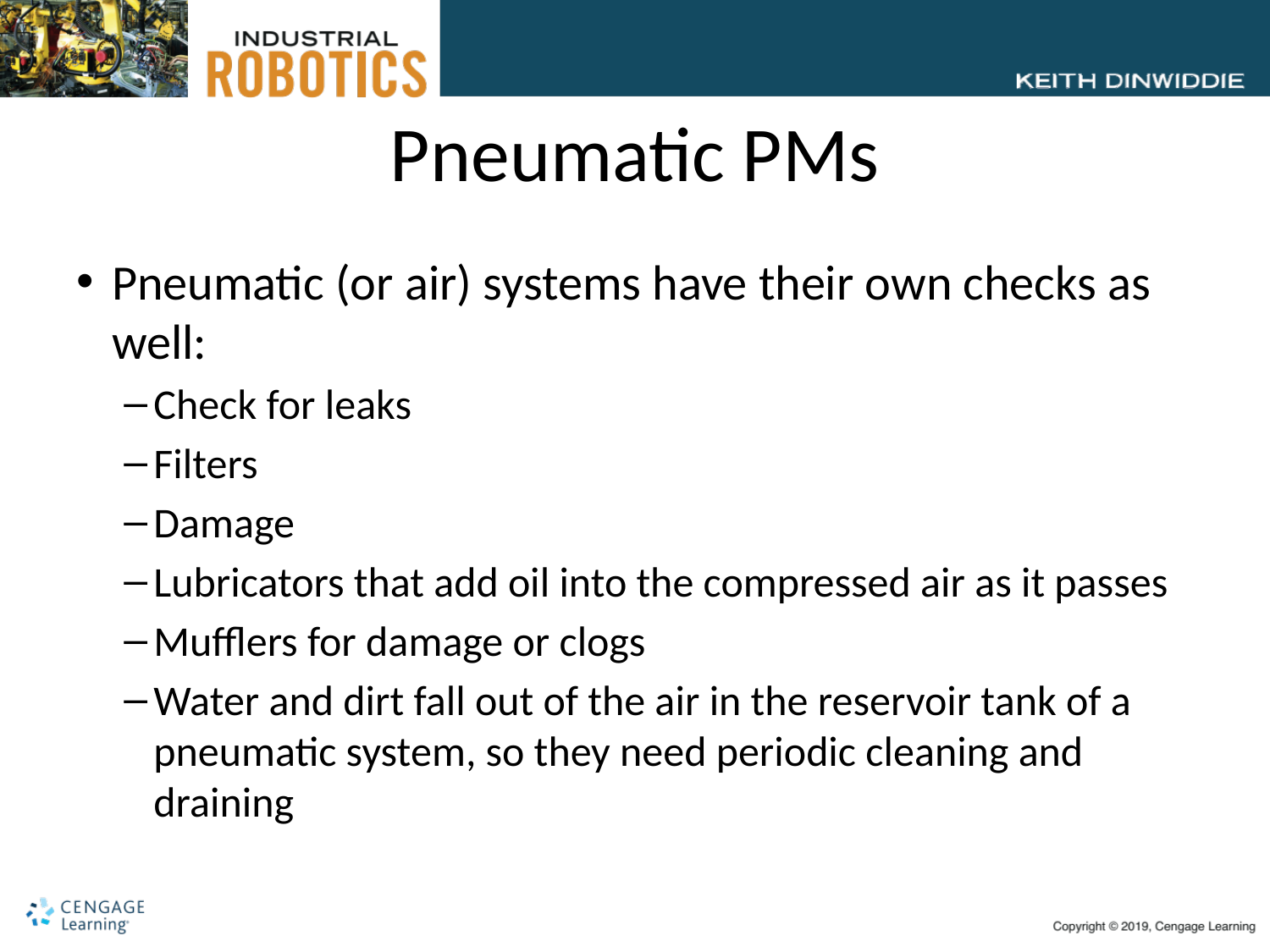

# Pneumatic PMs
Pneumatic (or air) systems have their own checks as well:
Check for leaks
Filters
Damage
Lubricators that add oil into the compressed air as it passes
Mufflers for damage or clogs
Water and dirt fall out of the air in the reservoir tank of a pneumatic system, so they need periodic cleaning and draining